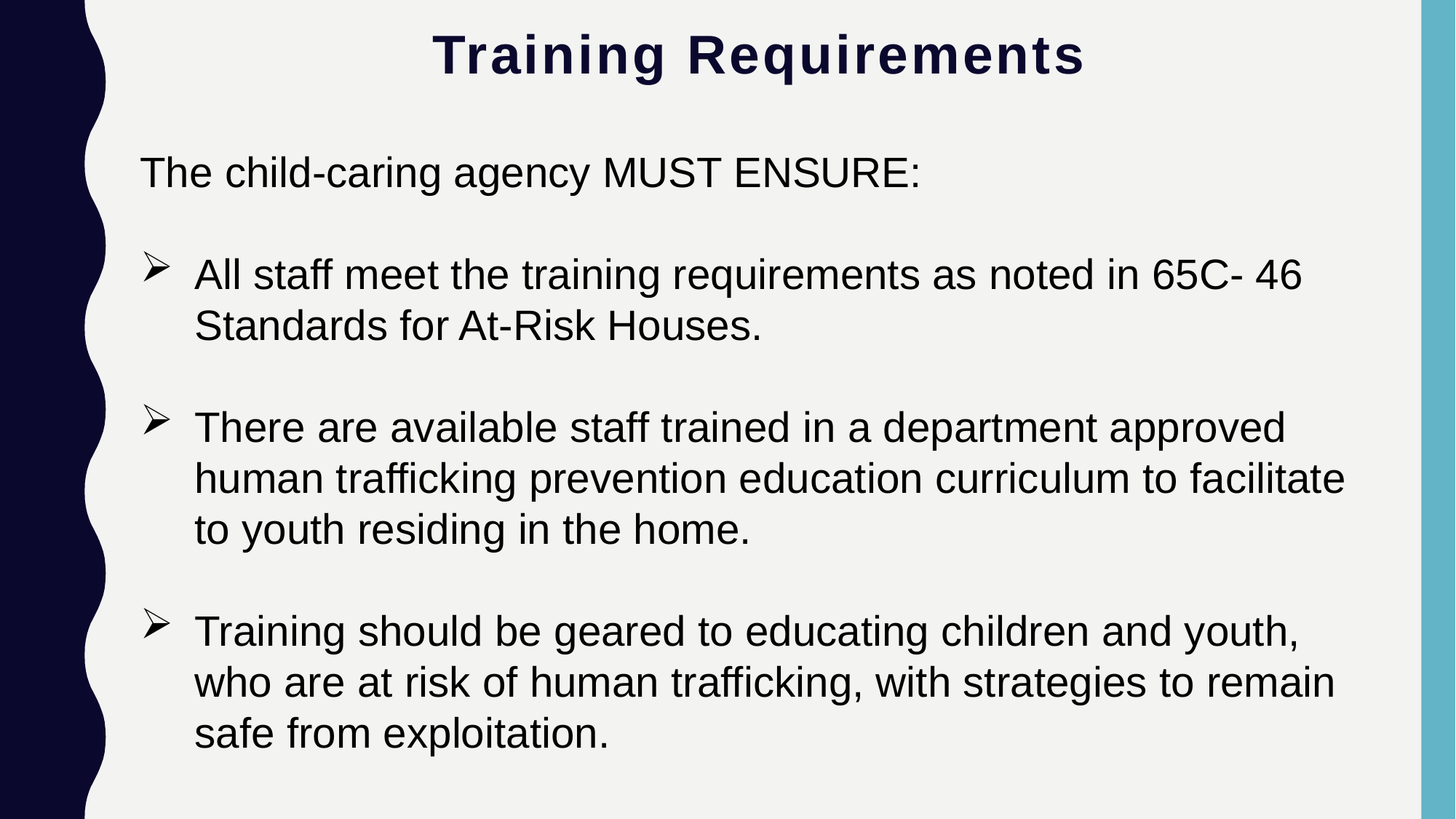

# Training Requirements
The child-caring agency MUST ENSURE:

All staff meet the training requirements as noted in 65C- 46 Standards for At-Risk Houses.

There are available staff trained in a department approved human trafficking prevention education curriculum to facilitate to youth residing in the home.

Training should be geared to educating children and youth, who are at risk of human trafficking, with strategies to remain safe from exploitation.